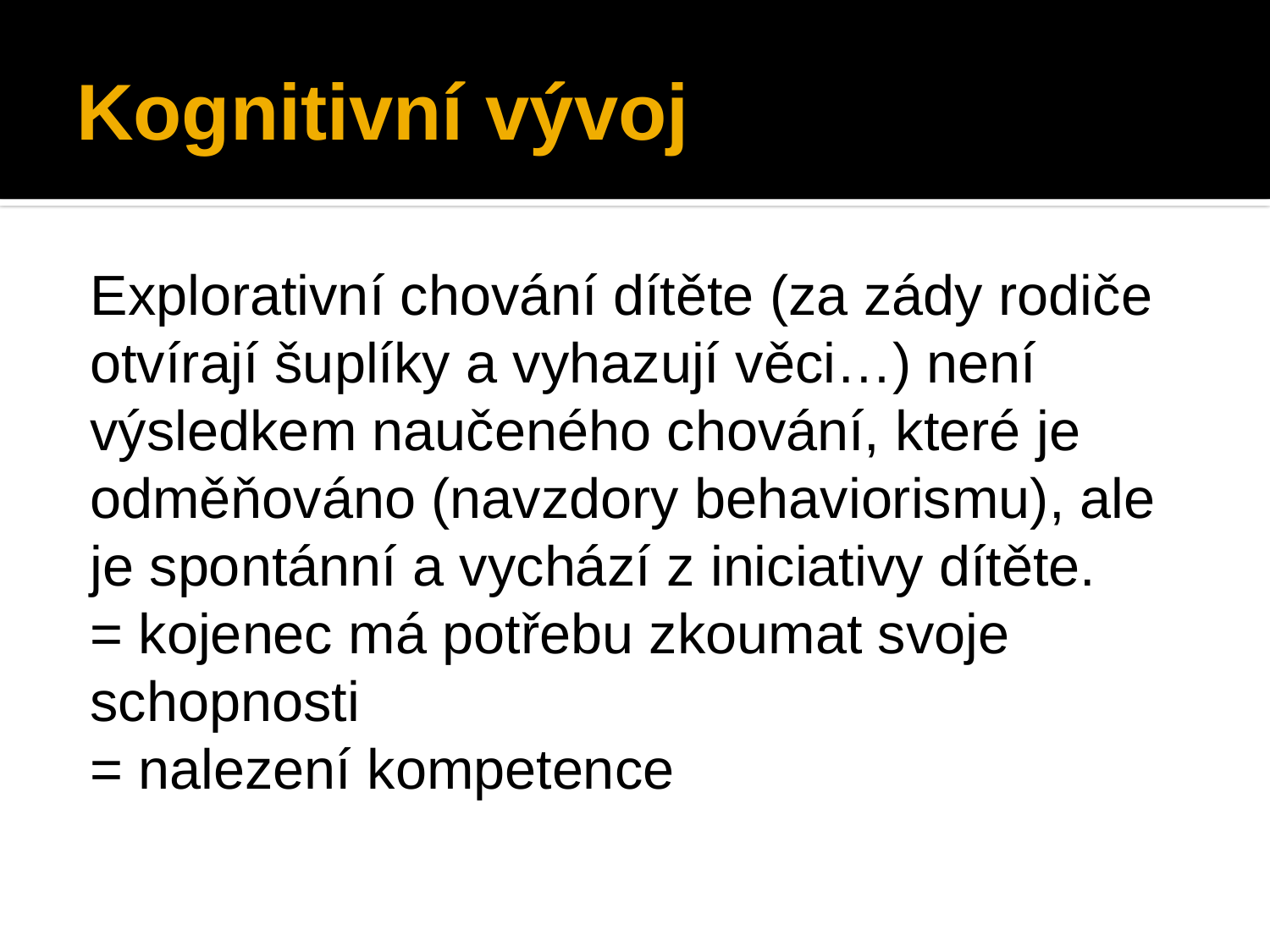

# Kognitivní vývoj
Explorativní chování dítěte (za zády rodiče otvírají šuplíky a vyhazují věci…) není výsledkem naučeného chování, které je odměňováno (navzdory behaviorismu), ale je spontánní a vychází z iniciativy dítěte.
= kojenec má potřebu zkoumat svoje schopnosti
= nalezení kompetence